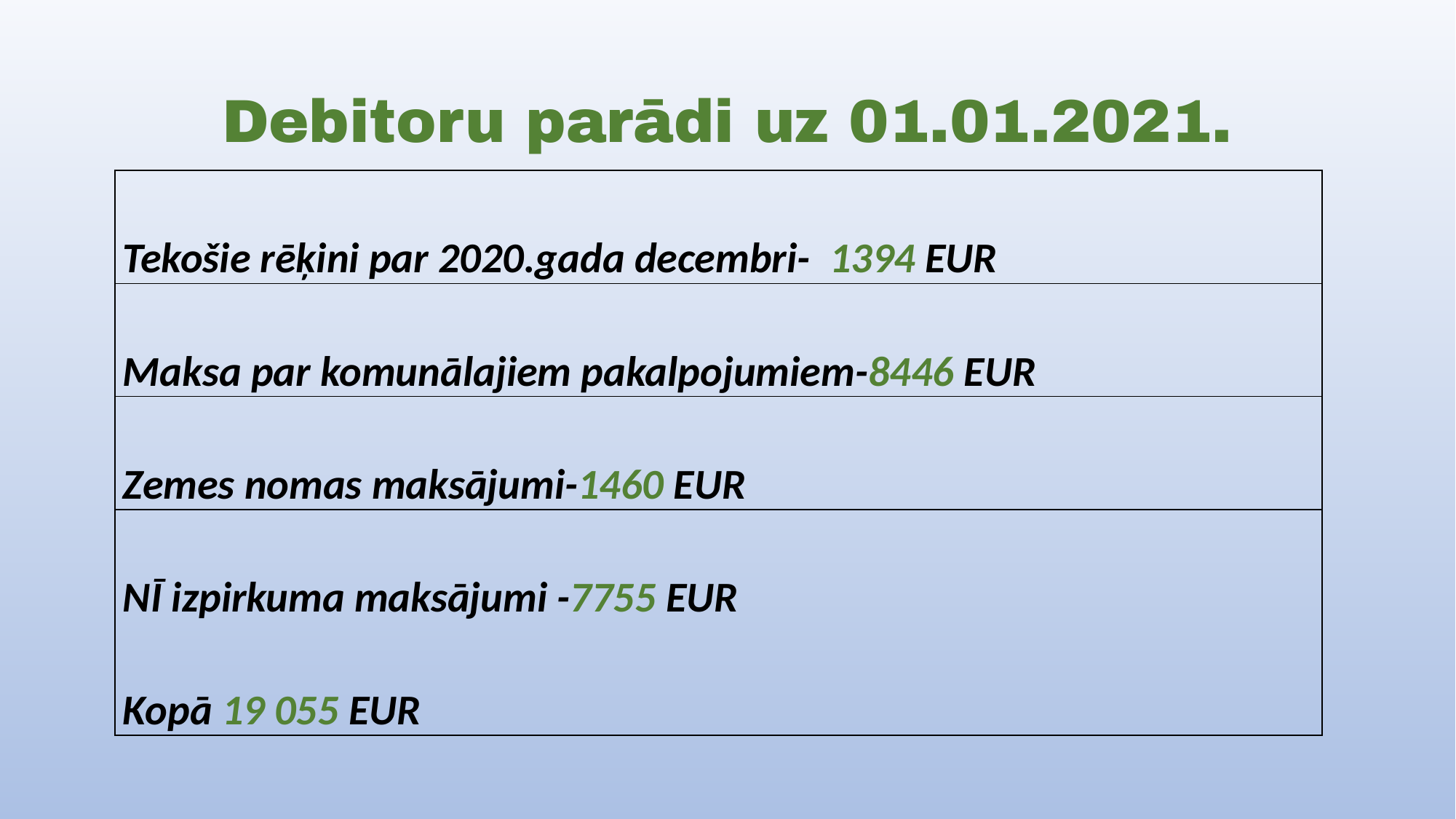

# Debitoru parādi uz 01.01.2021.
| Tekošie rēķini par 2020.gada decembri- 1394 EUR |
| --- |
| Maksa par komunālajiem pakalpojumiem-8446 EUR |
| Zemes nomas maksājumi-1460 EUR |
| NĪ izpirkuma maksājumi -7755 EUR |
| Kopā 19 055 EUR |